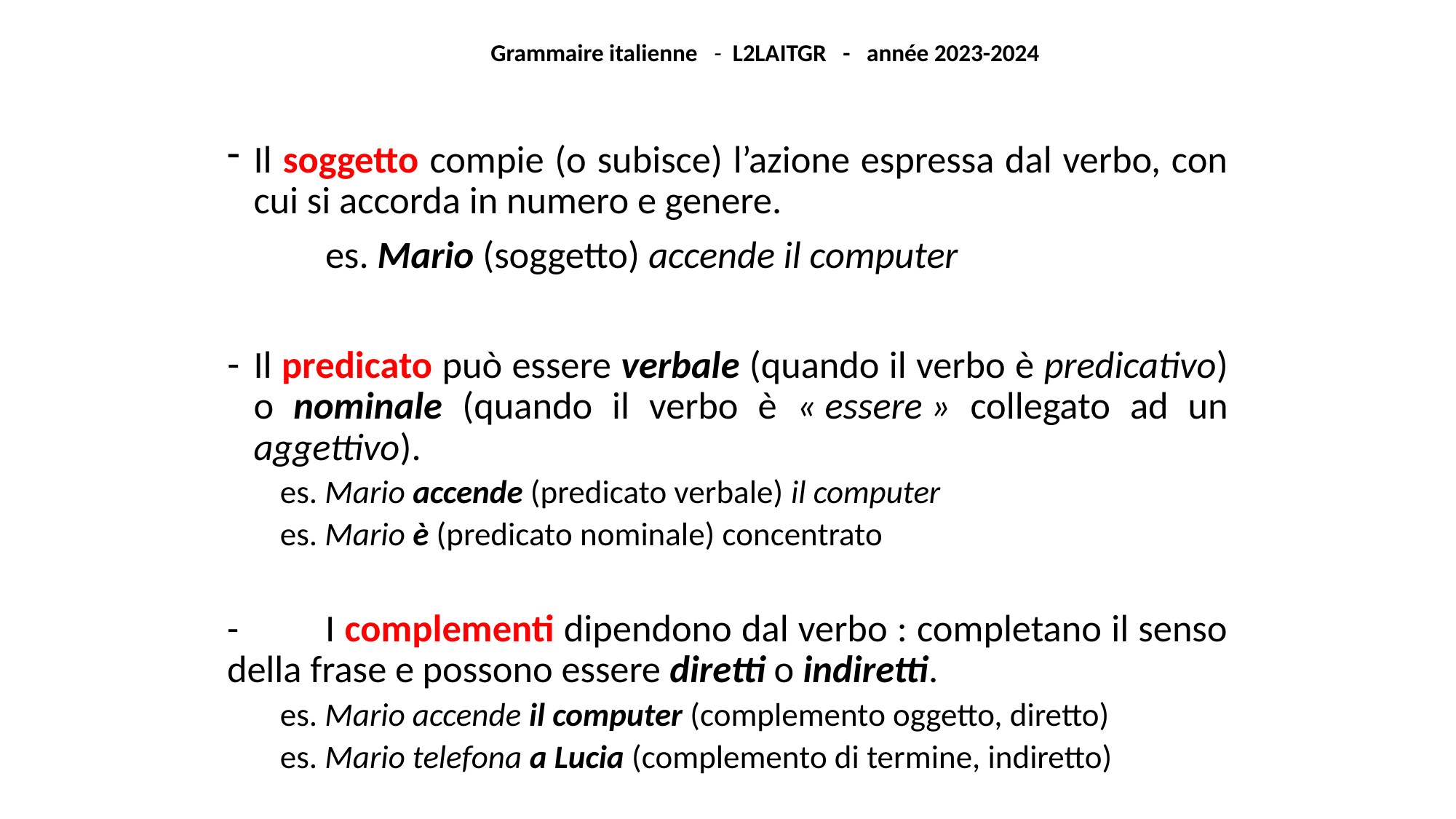

Grammaire italienne   -  L2LAITGR   -   année 2023-2024
Il soggetto compie (o subisce) l’azione espressa dal verbo, con cui si accorda in numero e genere.
	es. Mario (soggetto) accende il computer

Il predicato può essere verbale (quando il verbo è predicativo) o nominale (quando il verbo è « essere » collegato ad un aggettivo).
es. Mario accende (predicato verbale) il computer
es. Mario è (predicato nominale) concentrato

-	I complementi dipendono dal verbo : completano il senso della frase e possono essere diretti o indiretti.
es. Mario accende il computer (complemento oggetto, diretto)
es. Mario telefona a Lucia (complemento di termine, indiretto)